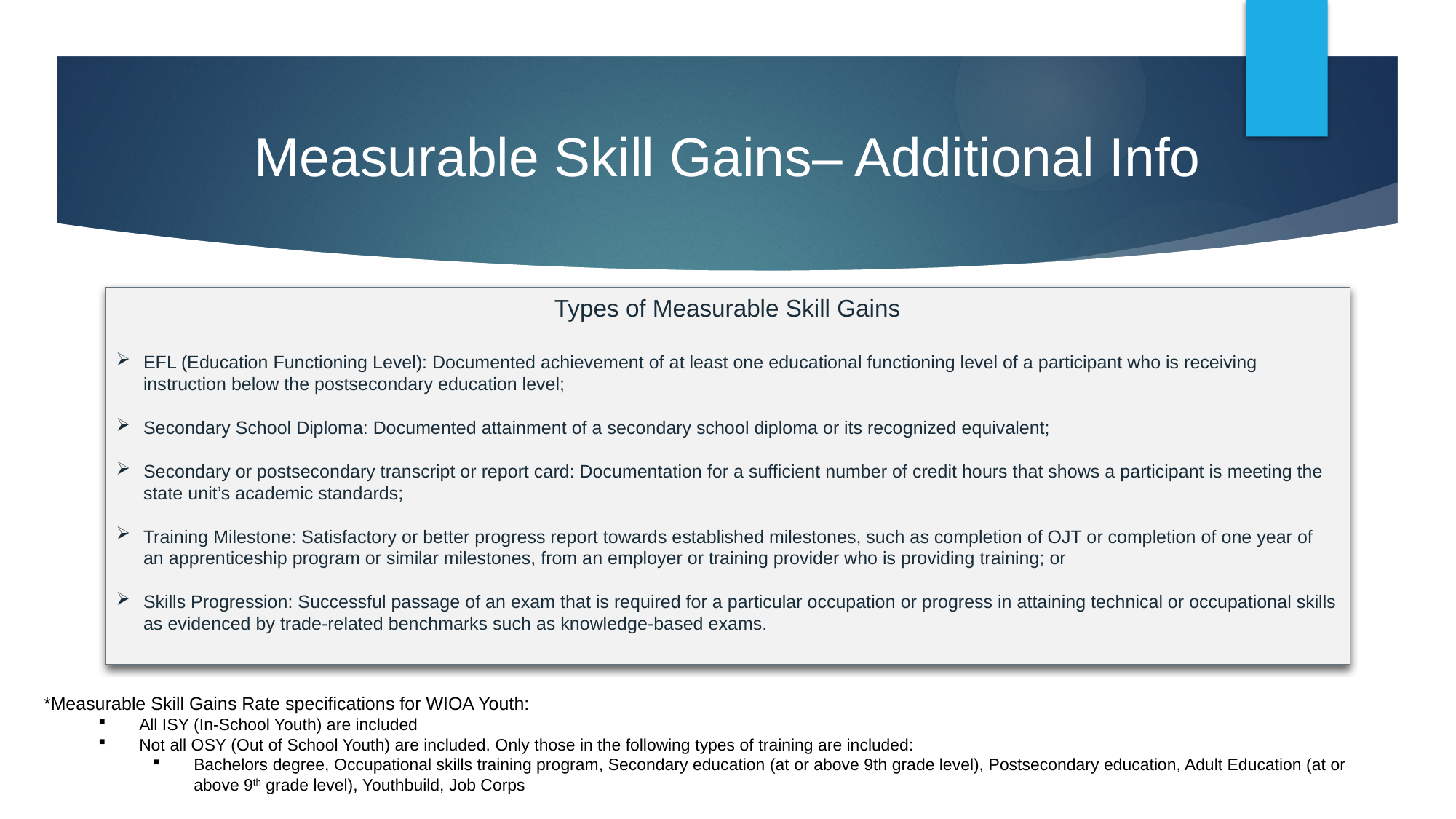

# Measurable Skill Gains– Additional Info
Types of Measurable Skill Gains

EFL (Education Functioning Level): Documented achievement of at least one educational functioning level of a participant who is receiving instruction below the postsecondary education level;

Secondary School Diploma: Documented attainment of a secondary school diploma or its recognized equivalent;

Secondary or postsecondary transcript or report card: Documentation for a sufficient number of credit hours that shows a participant is meeting the state unit’s academic standards;

Training Milestone: Satisfactory or better progress report towards established milestones, such as completion of OJT or completion of one year of an apprenticeship program or similar milestones, from an employer or training provider who is providing training; or

Skills Progression: Successful passage of an exam that is required for a particular occupation or progress in attaining technical or occupational skills as evidenced by trade-related benchmarks such as knowledge-based exams.

*Measurable Skill Gains Rate specifications for WIOA Youth:
All ISY (In-School Youth) are included
Not all OSY (Out of School Youth) are included. Only those in the following types of training are included:
Bachelors degree, Occupational skills training program, Secondary education (at or above 9th grade level), Postsecondary education, Adult Education (at or above 9th grade level), Youthbuild, Job Corps